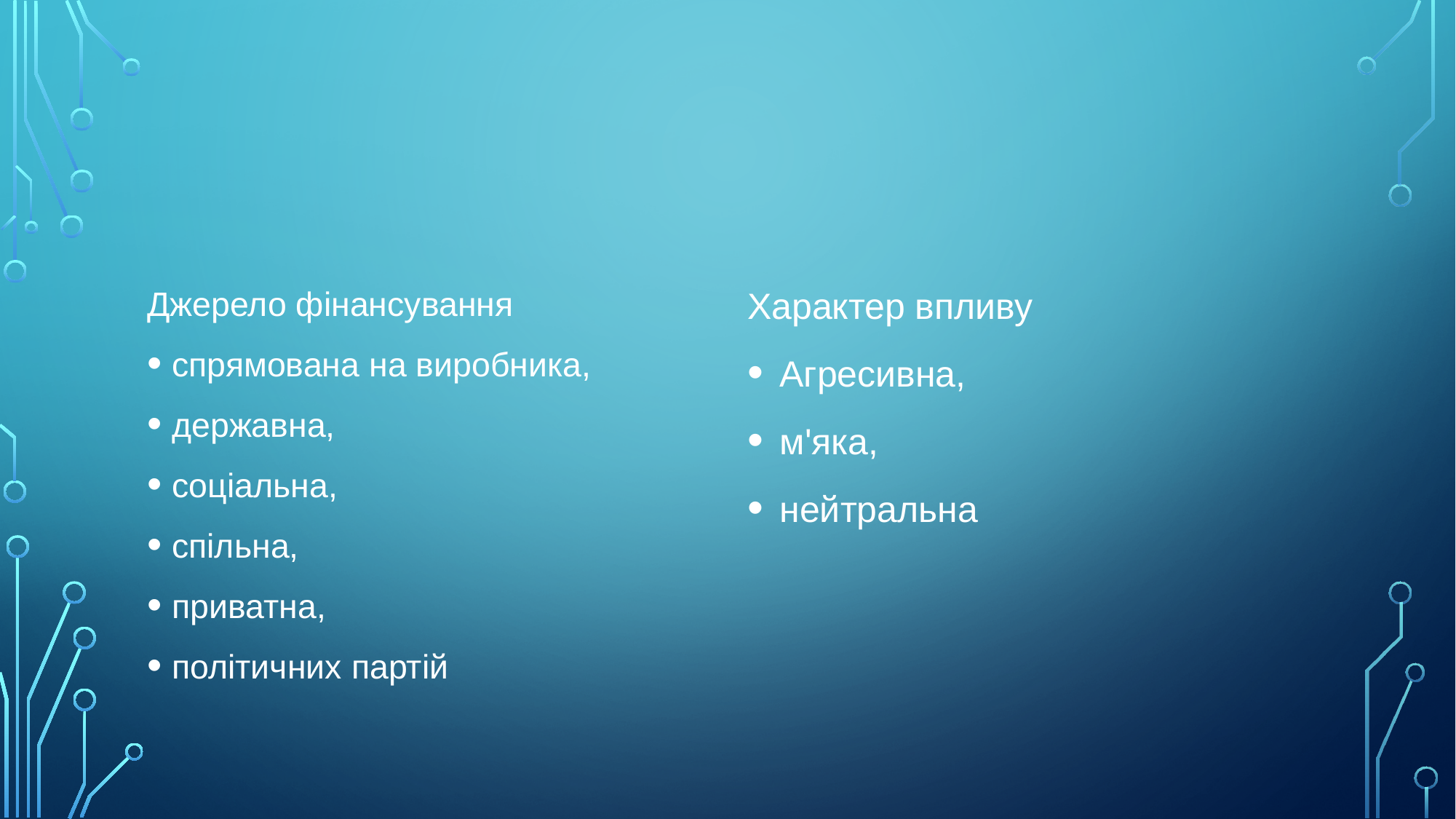

#
Джерело фінансування
спрямована на виробника,
державна,
соціальна,
спільна,
приватна,
політичних партій

Характер впливу
Агресивна,
м'яка,
нейтральна